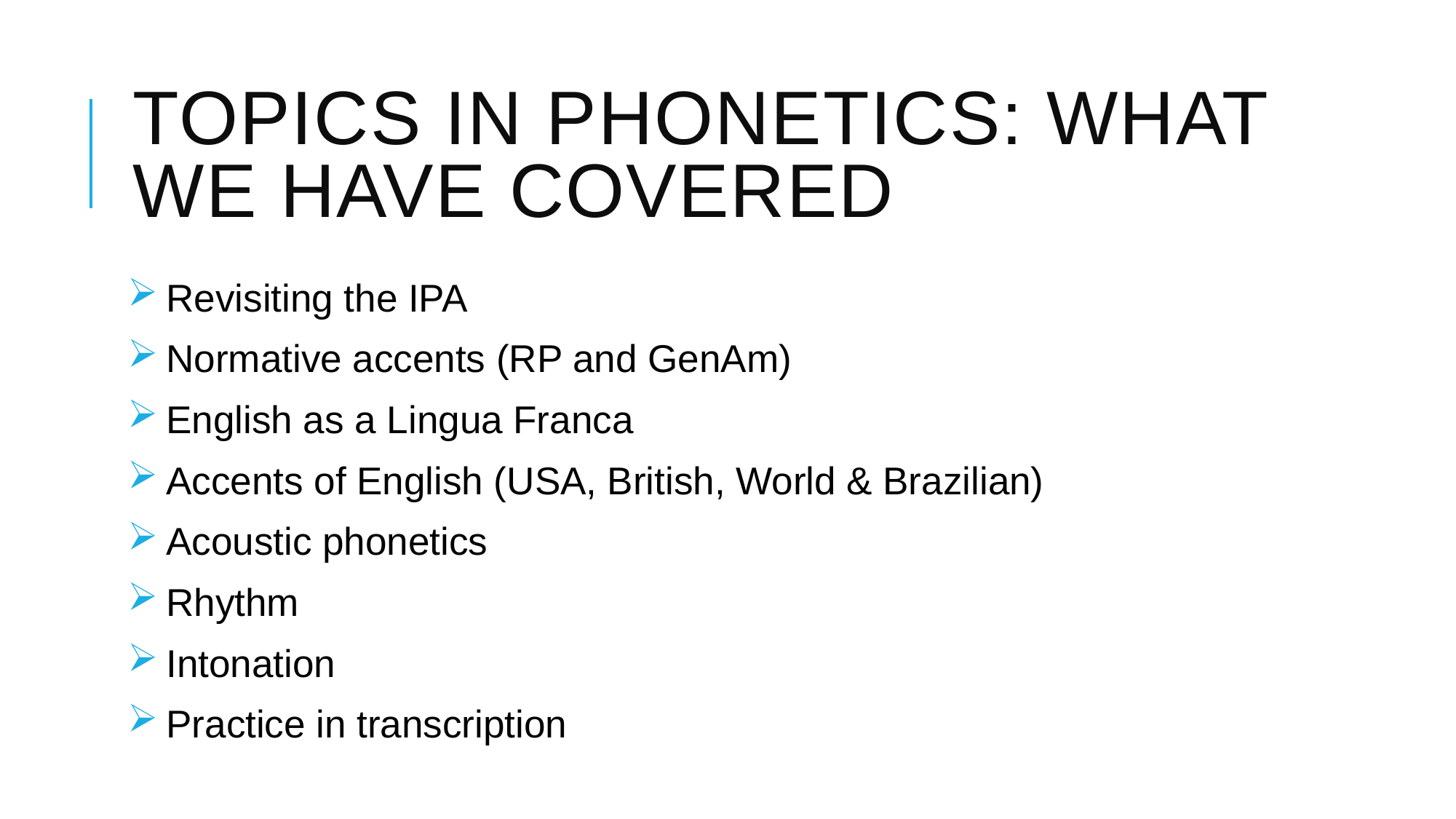

# Topics in phonetics: what we have covered
 Revisiting the IPA
 Normative accents (RP and GenAm)
 English as a Lingua Franca
 Accents of English (USA, British, World & Brazilian)
 Acoustic phonetics
 Rhythm
 Intonation
 Practice in transcription